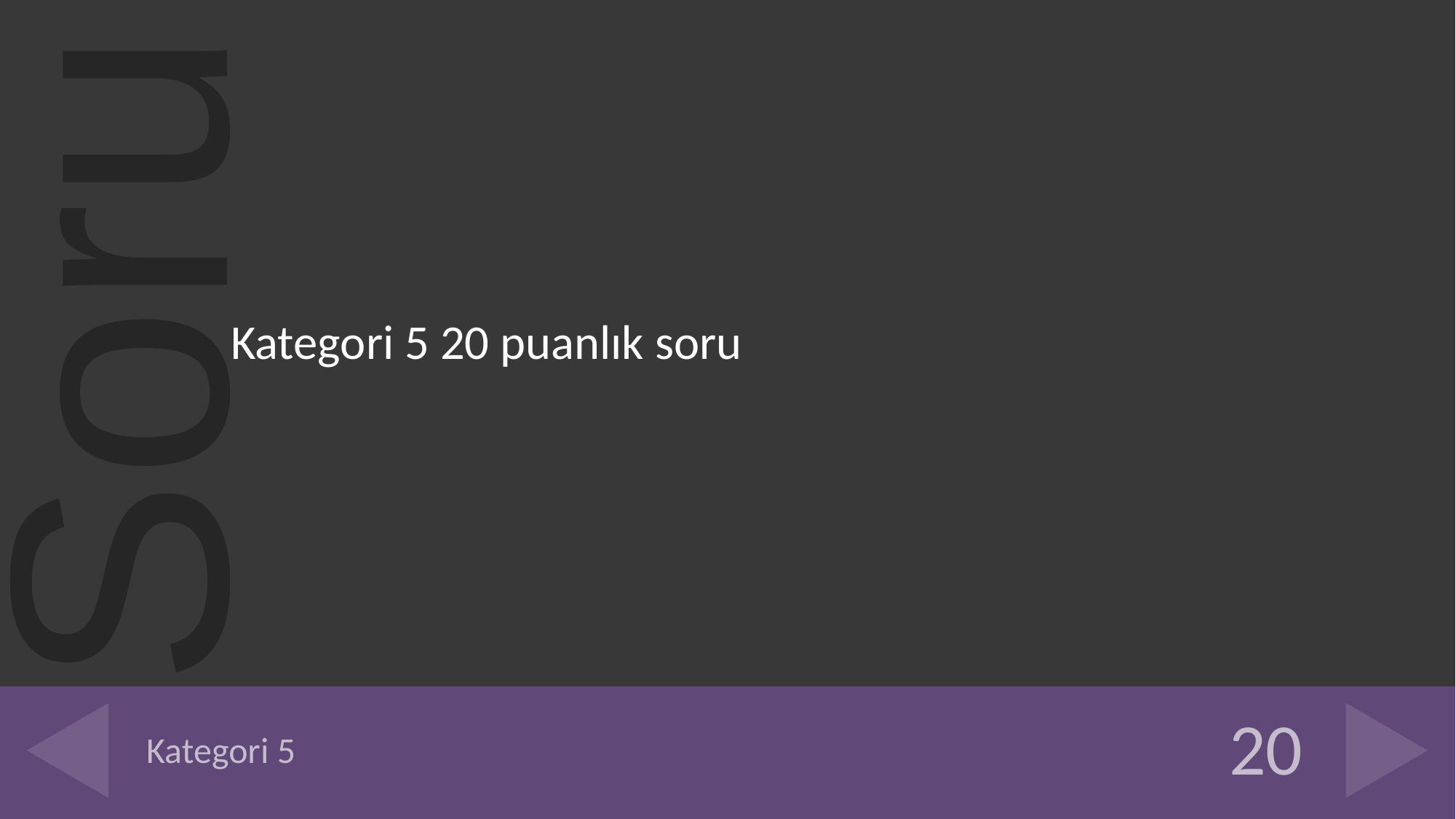

Kategori 5 20 puanlık soru
# Kategori 5
20